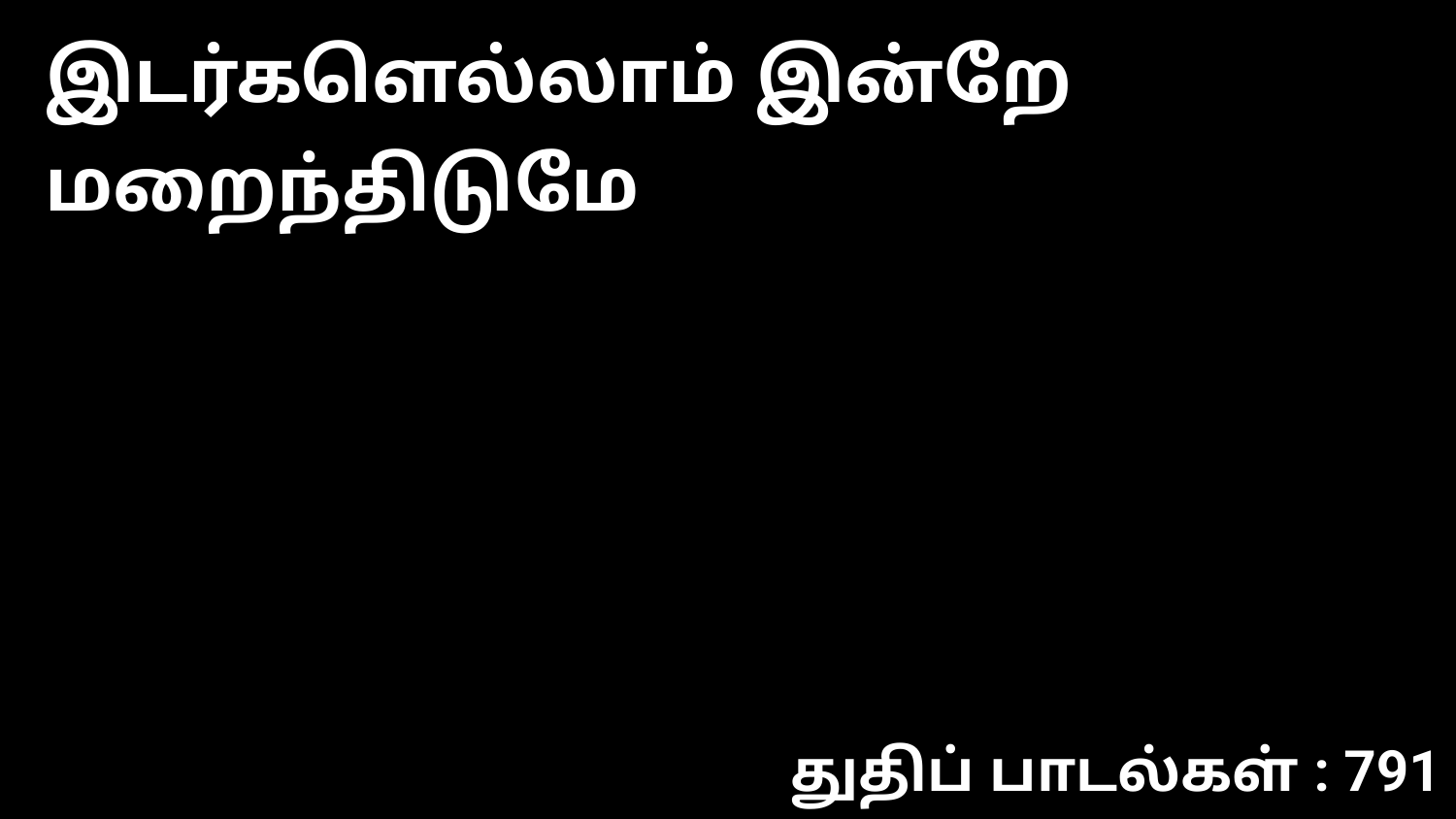

இடர்களெல்லாம் இன்றே மறைந்திடுமே
துதிப் பாடல்கள் : 791